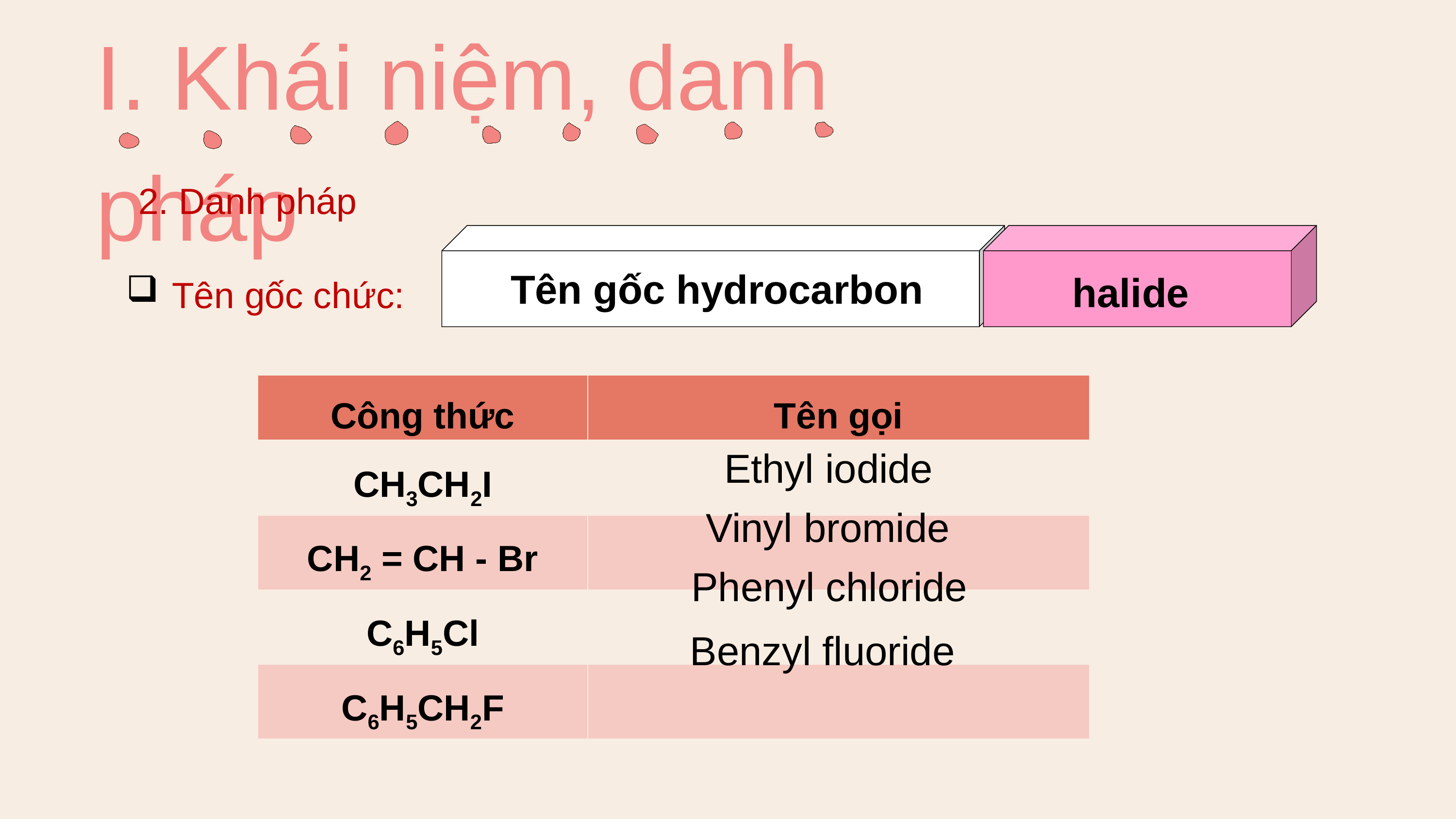

I. Khái niệm, danh pháp

2. Danh pháp

Tên gốc hydrocarbon

halide
Tên gốc chức:
| Công thức | Tên gọi |
| --- | --- |
| CH3CH2I |  |
| CH2 = CH - Br |  |
| C6H5Cl |  |
| C6H5CH2F |  |
Ethyl iodide
Vinyl bromide
Phenyl chloride
Benzyl fluoride